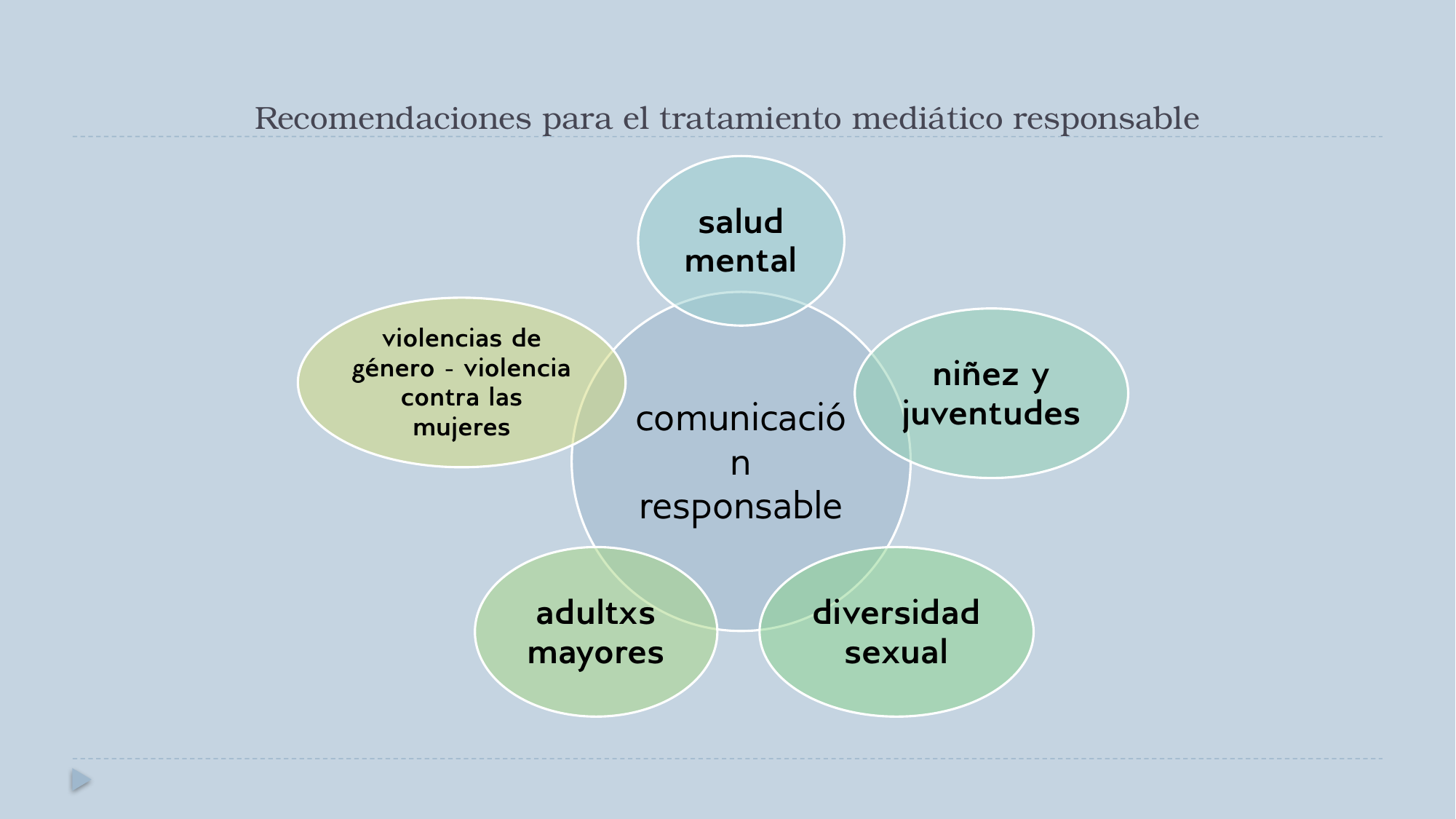

Recomendaciones para el tratamiento mediático responsable
comunicación responsable
salud mental
niñez y juventudes
diversidad sexual
adultxs mayores
violencias de género - violencia contra las mujeres